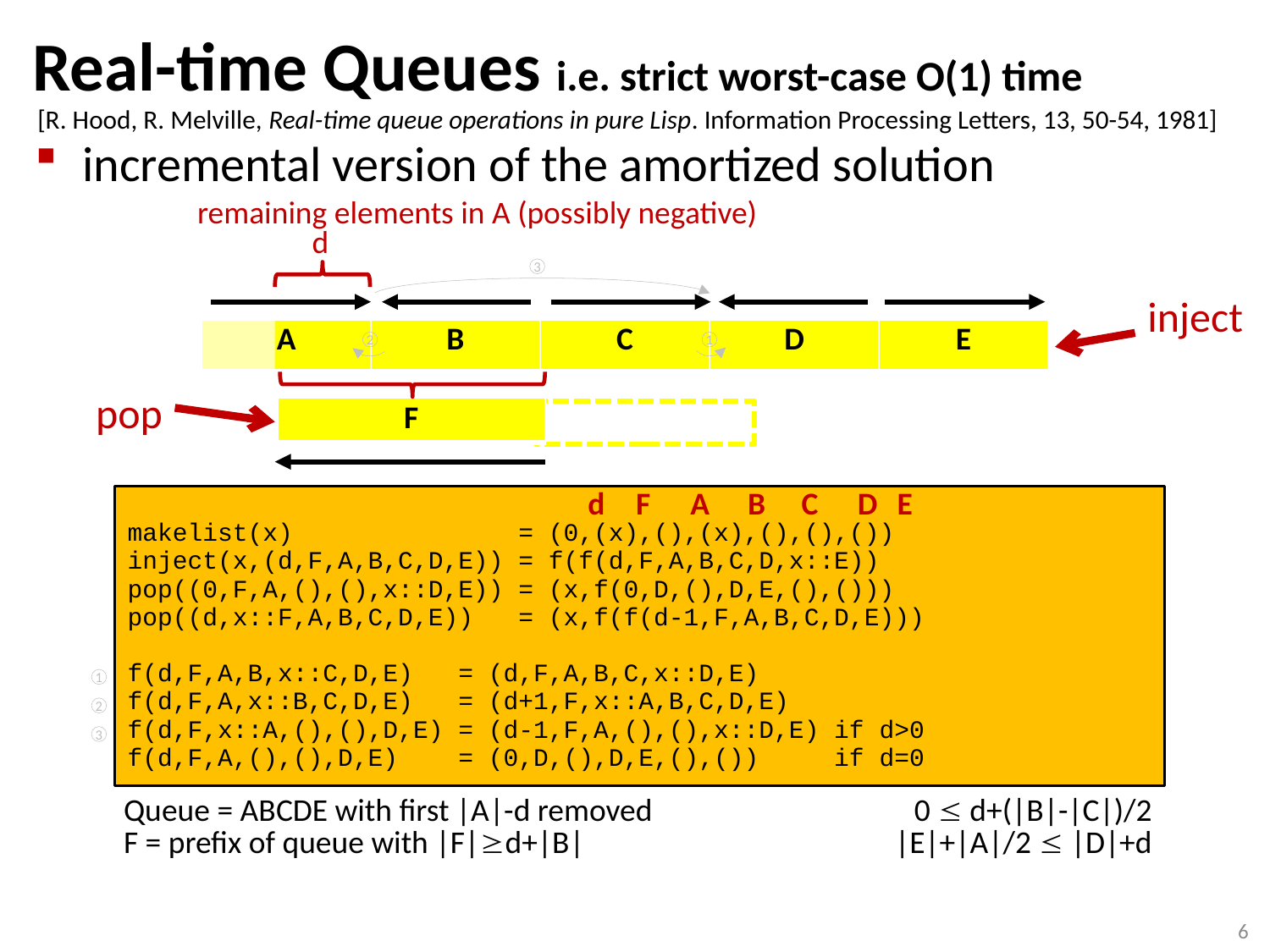

# Real-time Queues i.e. strict worst-case O(1) time
[R. Hood, R. Melville, Real-time queue operations in pure Lisp. Information Processing Letters, 13, 50-54, 1981]
incremental version of the amortized solution
remaining elements in A (possibly negative)
                d

3

2
1
1
2
3
inject

| A | B | C | D | E |
| --- | --- | --- | --- | --- |
pop
| F |
| --- |

| d | F | A | B | C | D | E |
| --- | --- | --- | --- | --- | --- | --- |

makelist(x)               = (0,(x),(),(x),(),(),())
inject(x,(d,F,A,B,C,D,E)) = f(f(d,F,A,B,C,D,x::E))
pop((0,F,A,(),(),x::D,E)) = (x,f(0,D,(),D,E,(),()))
pop((d,x::F,A,B,C,D,E))   = (x,f(f(d-1,F,A,B,C,D,E)))

f(d,F,A,B,x::C,D,E)   = (d,F,A,B,C,x::D,E)
f(d,F,A,x::B,C,D,E)   = (d+1,F,x::A,B,C,D,E)
f(d,F,x::A,(),(),D,E) = (d-1,F,A,(),(),x::D,E) if d>0
f(d,F,A,(),(),D,E)    = (0,D,(),D,E,(),())     if d=0
| Queue = ABCDE with first |A|-d removed F = prefix of queue with |F|≥d+|B| | 0 ≤ d+(|B|-|C|)/2 |E|+|A|/2 ≤ |D|+d |
| --- | --- |
6